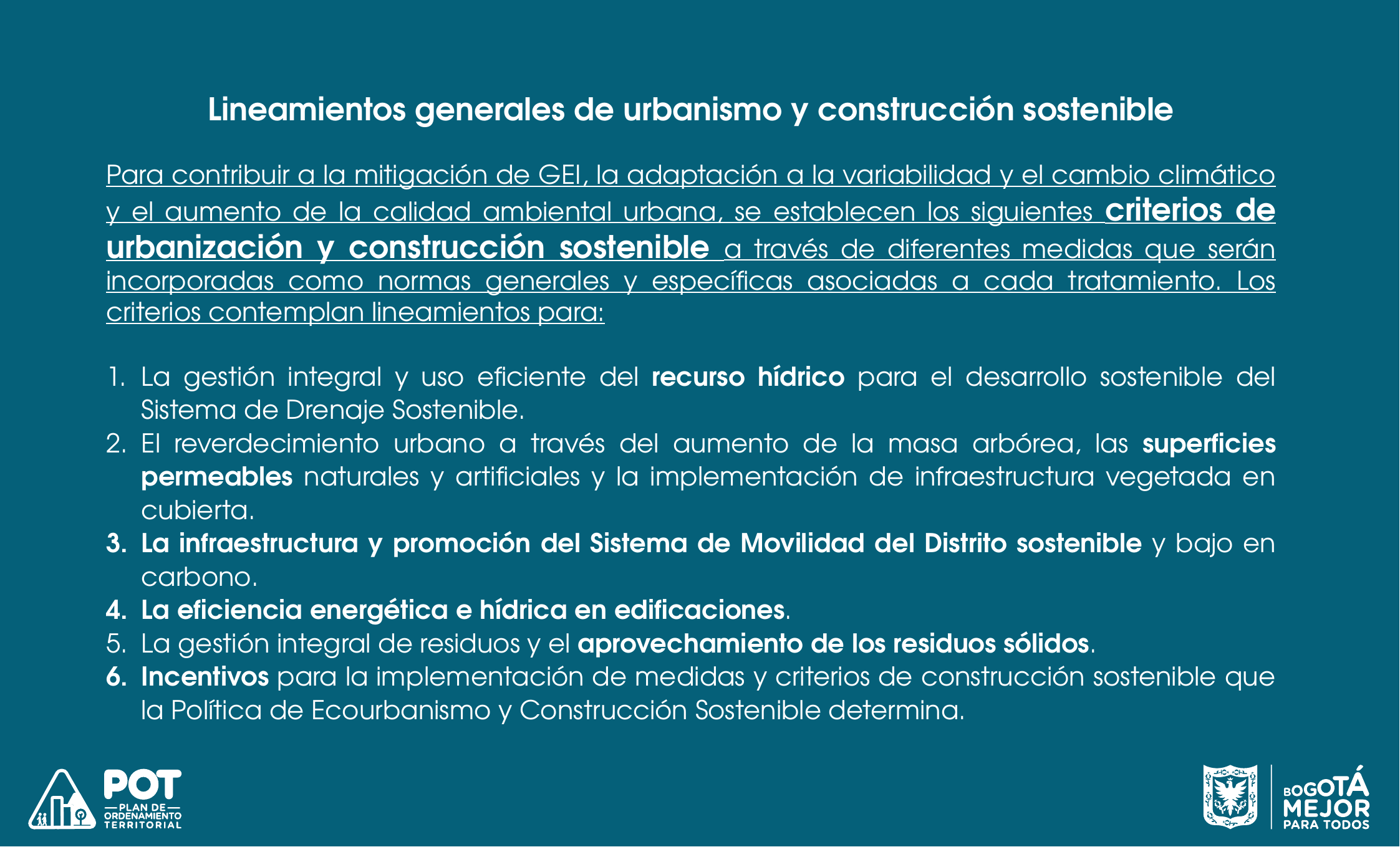

Lineamientos generales de urbanismo y construcción sostenible

Para contribuir a la mitigación de GEI, la adaptación a la variabilidad y el cambio climático y el aumento de la calidad ambiental urbana, se establecen los siguientes criterios de urbanización y construcción sostenible a través de diferentes medidas que serán incorporadas como normas generales y específicas asociadas a cada tratamiento. Los criterios contemplan lineamientos para:

La gestión integral y uso eficiente del recurso hídrico para el desarrollo sostenible del Sistema de Drenaje Sostenible.
El reverdecimiento urbano a través del aumento de la masa arbórea, las superficies permeables naturales y artificiales y la implementación de infraestructura vegetada en cubierta.
La infraestructura y promoción del Sistema de Movilidad del Distrito sostenible y bajo en carbono.
La eficiencia energética e hídrica en edificaciones.
La gestión integral de residuos y el aprovechamiento de los residuos sólidos.
Incentivos para la implementación de medidas y criterios de construcción sostenible que la Política de Ecourbanismo y Construcción Sostenible determina.